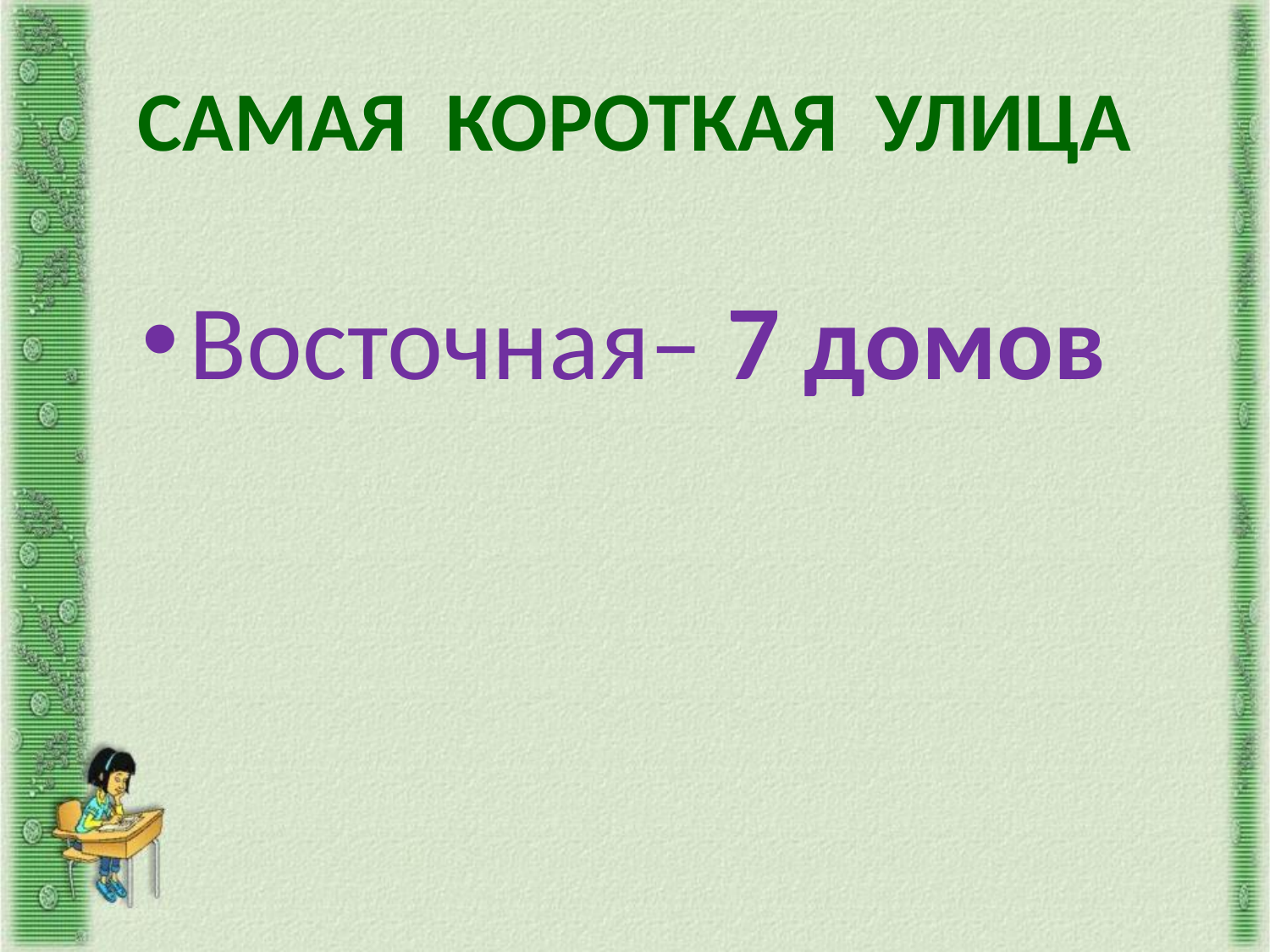

# САМАЯ  КОРОТКАЯ  УЛИЦА
Восточная– 7 домов